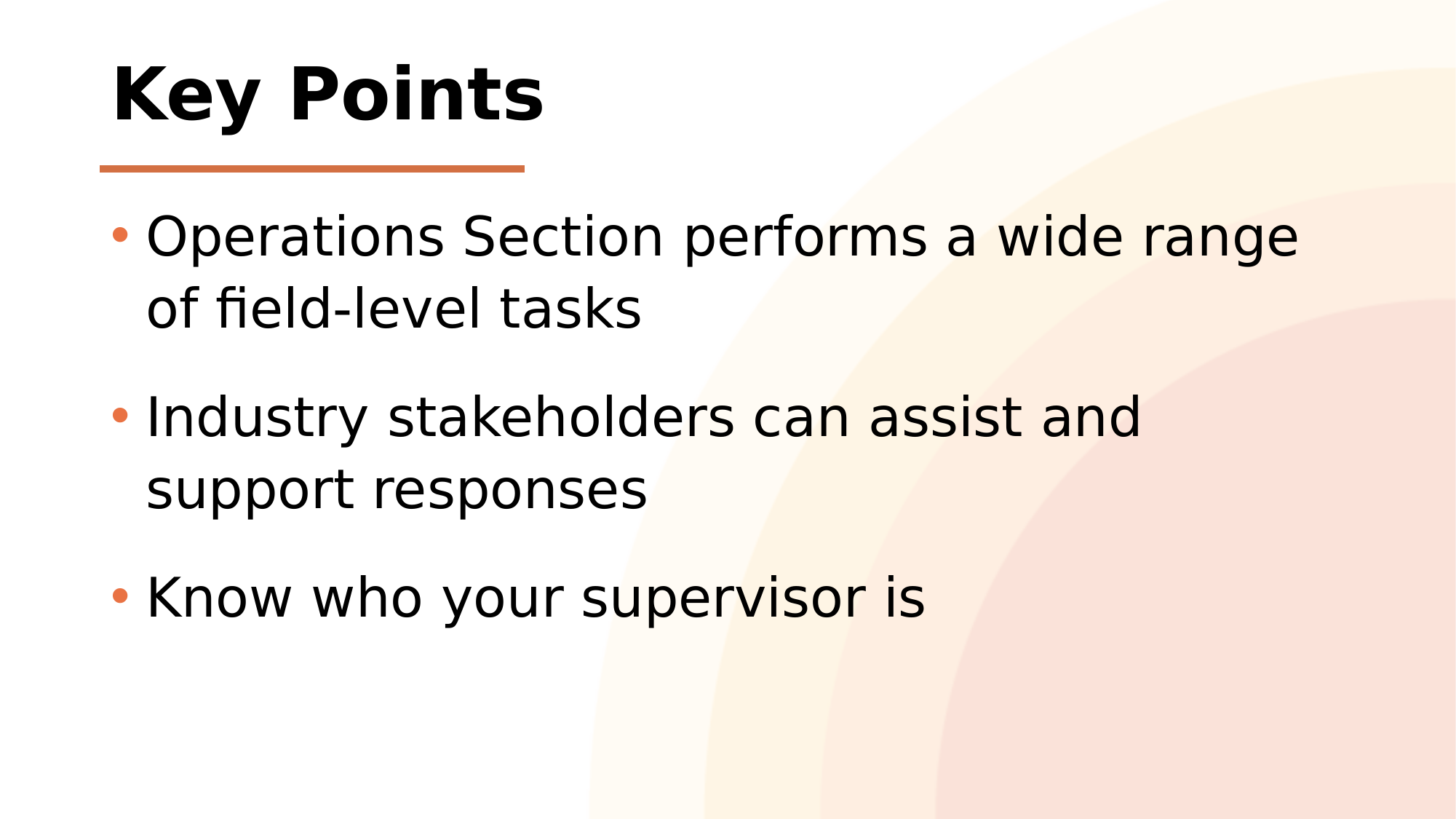

# Key Points
Operations Section performs a wide range of field-level tasks
Industry stakeholders can assist and support responses
Know who your supervisor is